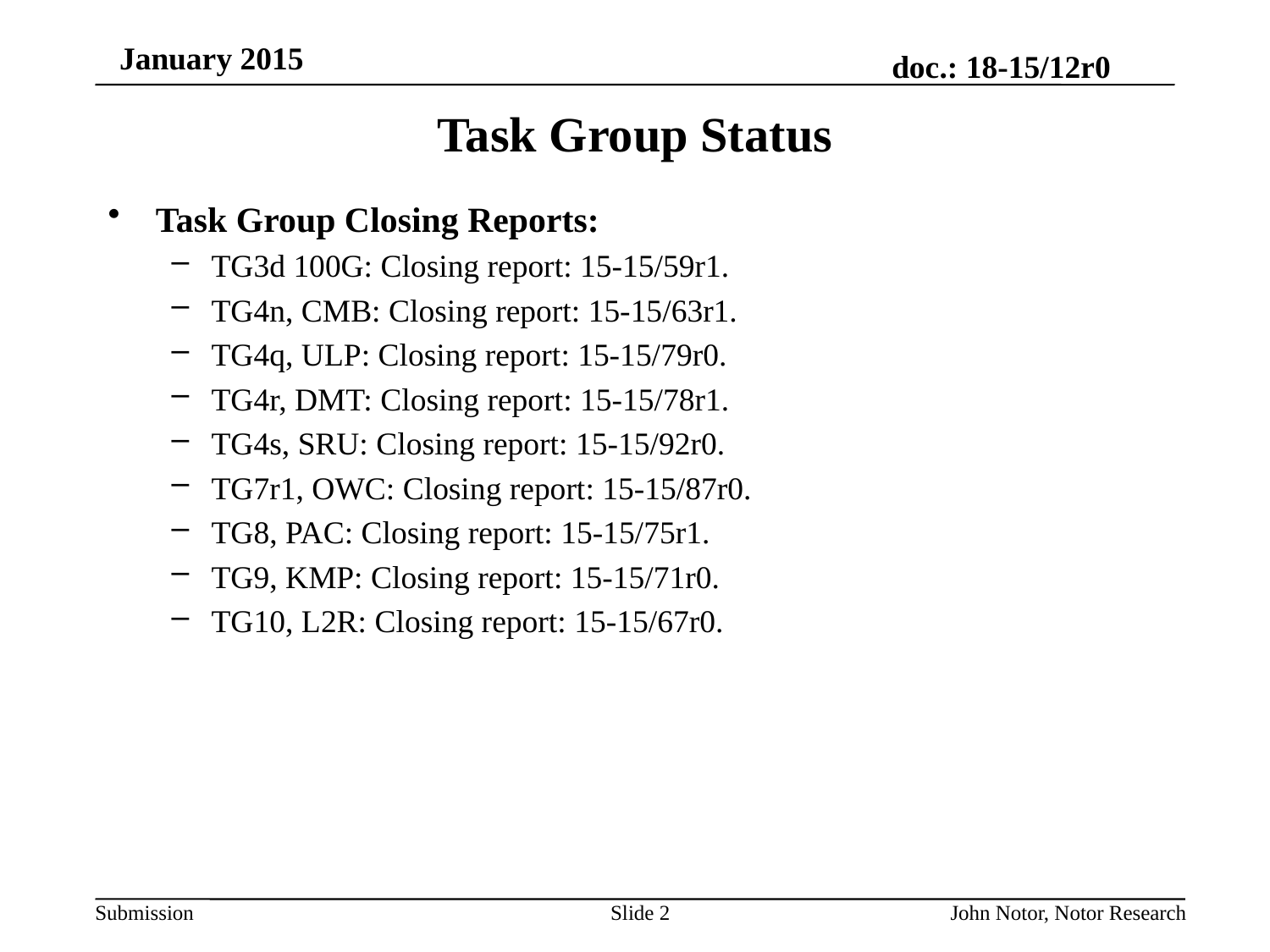

January 2015
# Task Group Status
Task Group Closing Reports:
TG3d 100G: Closing report: 15-15/59r1.
TG4n, CMB: Closing report: 15-15/63r1.
TG4q, ULP: Closing report: 15-15/79r0.
TG4r, DMT: Closing report: 15-15/78r1.
TG4s, SRU: Closing report: 15-15/92r0.
TG7r1, OWC: Closing report: 15-15/87r0.
TG8, PAC: Closing report: 15-15/75r1.
TG9, KMP: Closing report: 15-15/71r0.
TG10, L2R: Closing report: 15-15/67r0.

Slide 2
John Notor, Notor Research